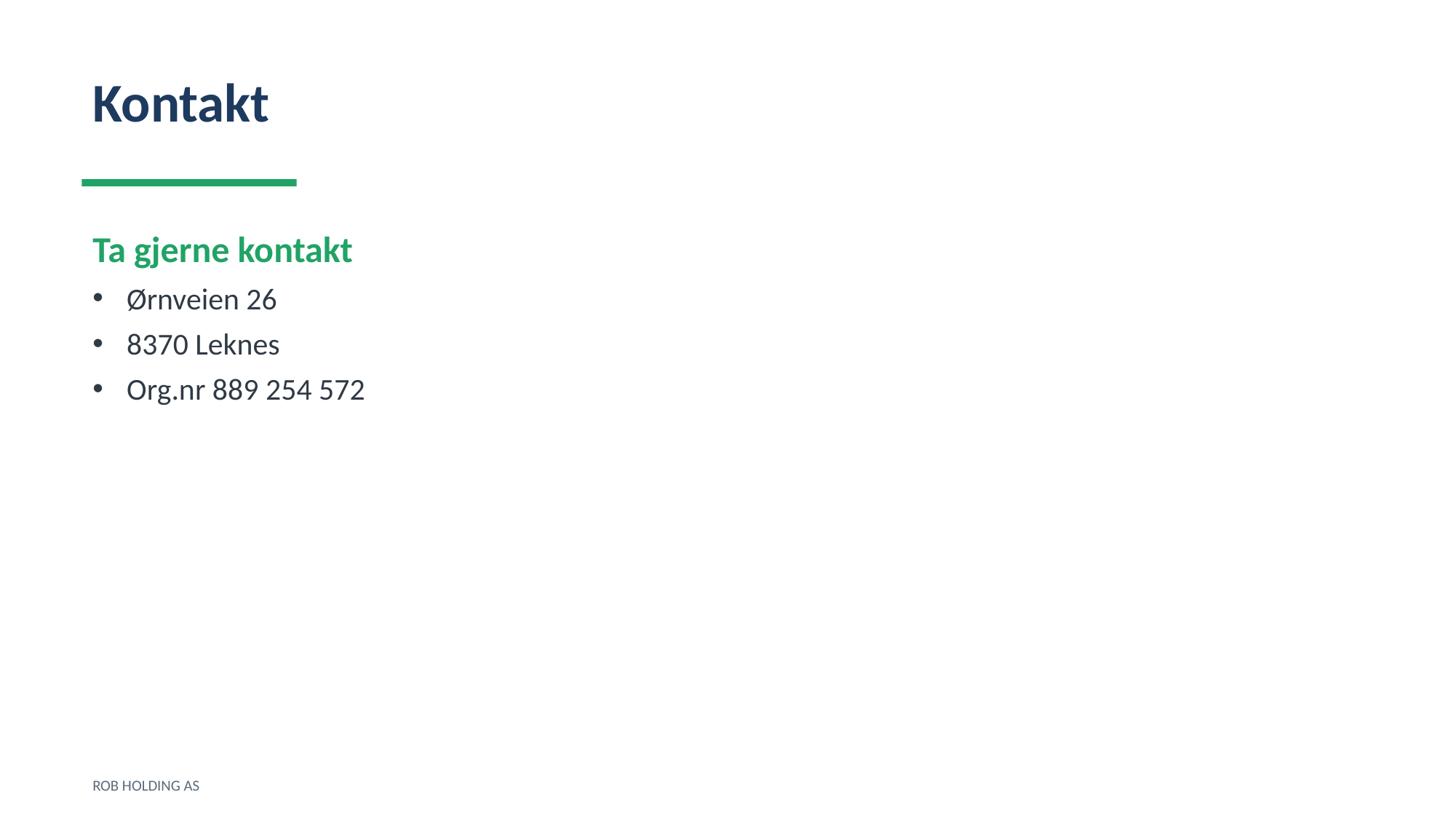

Kontakt

Ta gjerne kontakt
Ørnveien 26
8370 Leknes
Org.nr 889 254 572
ROB HOLDING AS